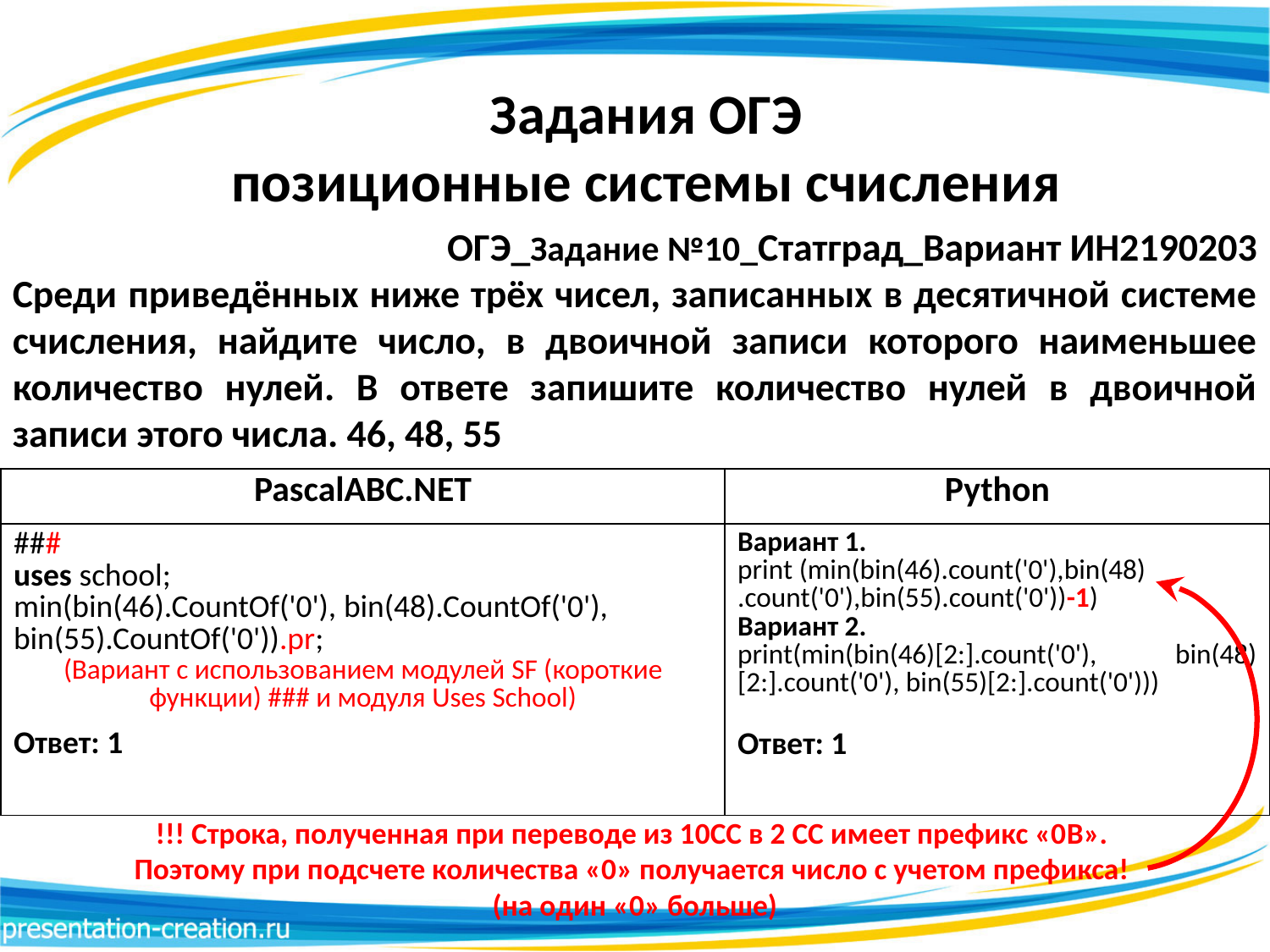

# Задания ОГЭ позиционные системы счисления
ОГЭ_Задание №10_Статград_Вариант ИН2190203
Среди приведённых ниже трёх чисел, записанных в десятичной системе счисления, найдите число, в двоичной записи которого наименьшее количество нулей. В ответе запишите количество нулей в двоичной записи этого числа. 46, 48, 55
| PascalABC.NET | Python |
| --- | --- |
| ### uses school; min(bin(46).CountOf('0'), bin(48).CountOf('0'), bin(55).CountOf('0')).pr; (Вариант с использованием модулей SF (короткие функции) ### и модуля Uses School) Ответ: 1 | Вариант 1. print (min(bin(46).count('0'),bin(48) .count('0'),bin(55).count('0'))-1) Вариант 2. print(min(bin(46)[2:].count('0'), bin(48)[2:].count('0'), bin(55)[2:].count('0'))) Ответ: 1 |

!!! Строка, полученная при переводе из 10СС в 2 СС имеет префикс «0B».
Поэтому при подсчете количества «0» получается число с учетом префикса!
(на один «0» больше)